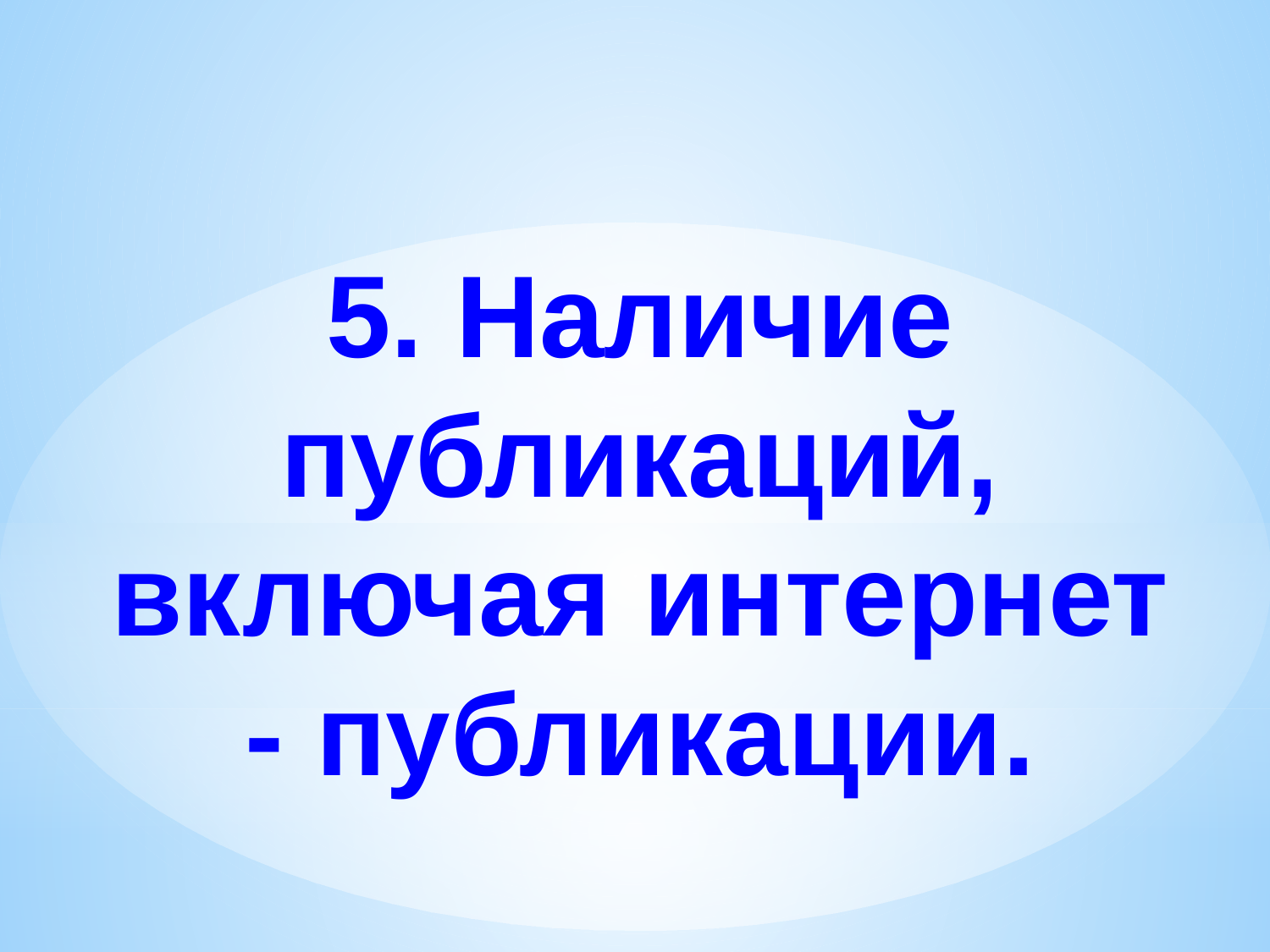

5. Наличие публикаций, включая интернет - публикации.